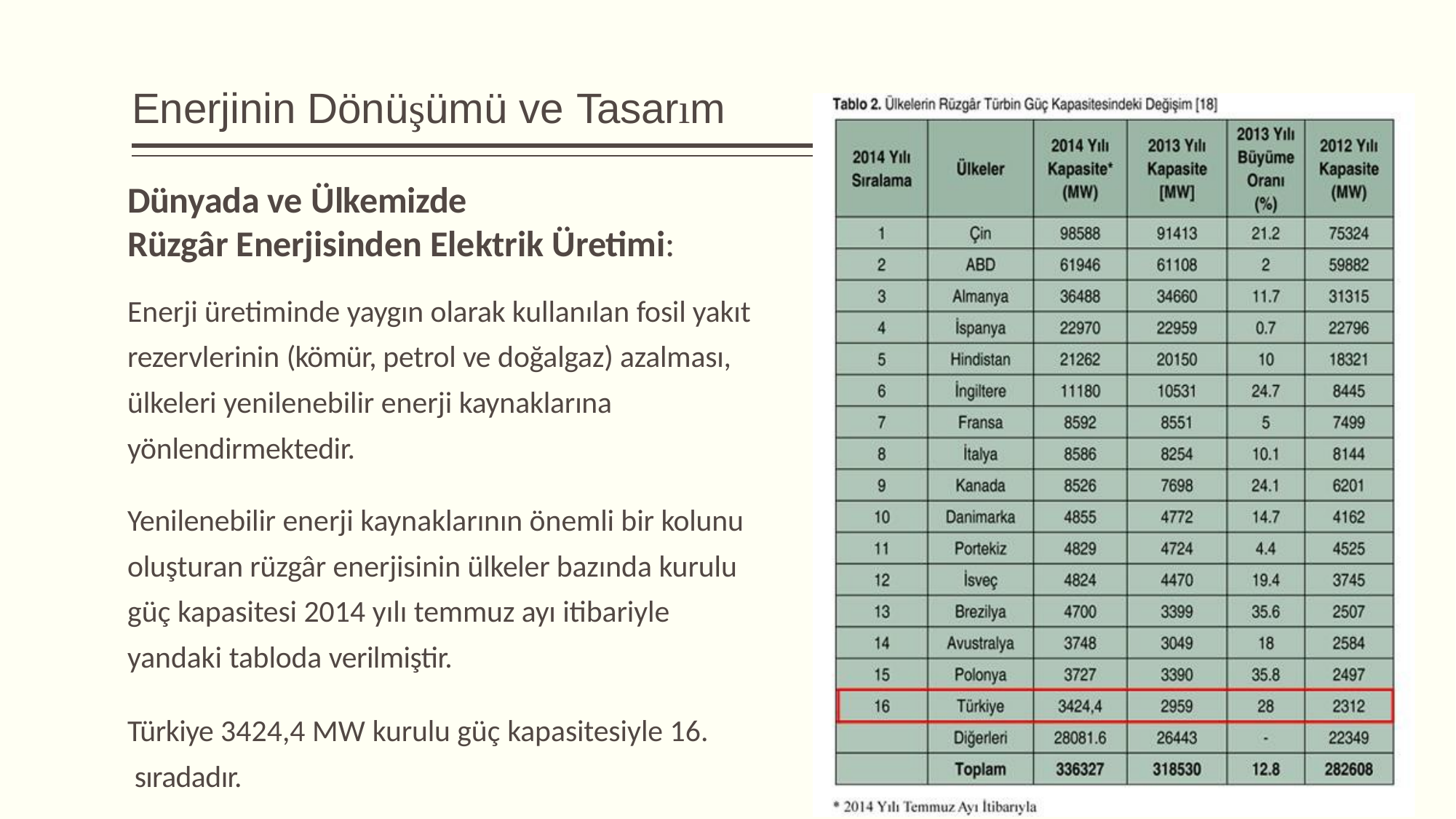

# Enerjinin Dönüşümü ve Tasarım

Dünyada ve Ülkemizde
Rüzgâr Enerjisinden Elektrik Üretimi:
Enerji üretiminde yaygın olarak kullanılan fosil yakıt  rezervlerinin (kömür, petrol ve doğalgaz) azalması,  ülkeleri yenilenebilir enerji kaynaklarına  yönlendirmektedir.
Yenilenebilir enerji kaynaklarının önemli bir kolunu  oluşturan rüzgâr enerjisinin ülkeler bazında kurulu  güç kapasitesi 2014 yılı temmuz ayı itibariyle  yandaki tabloda verilmiştir.

Türkiye 3424,4 MW kurulu güç kapasitesiyle 16.  sıradadır.